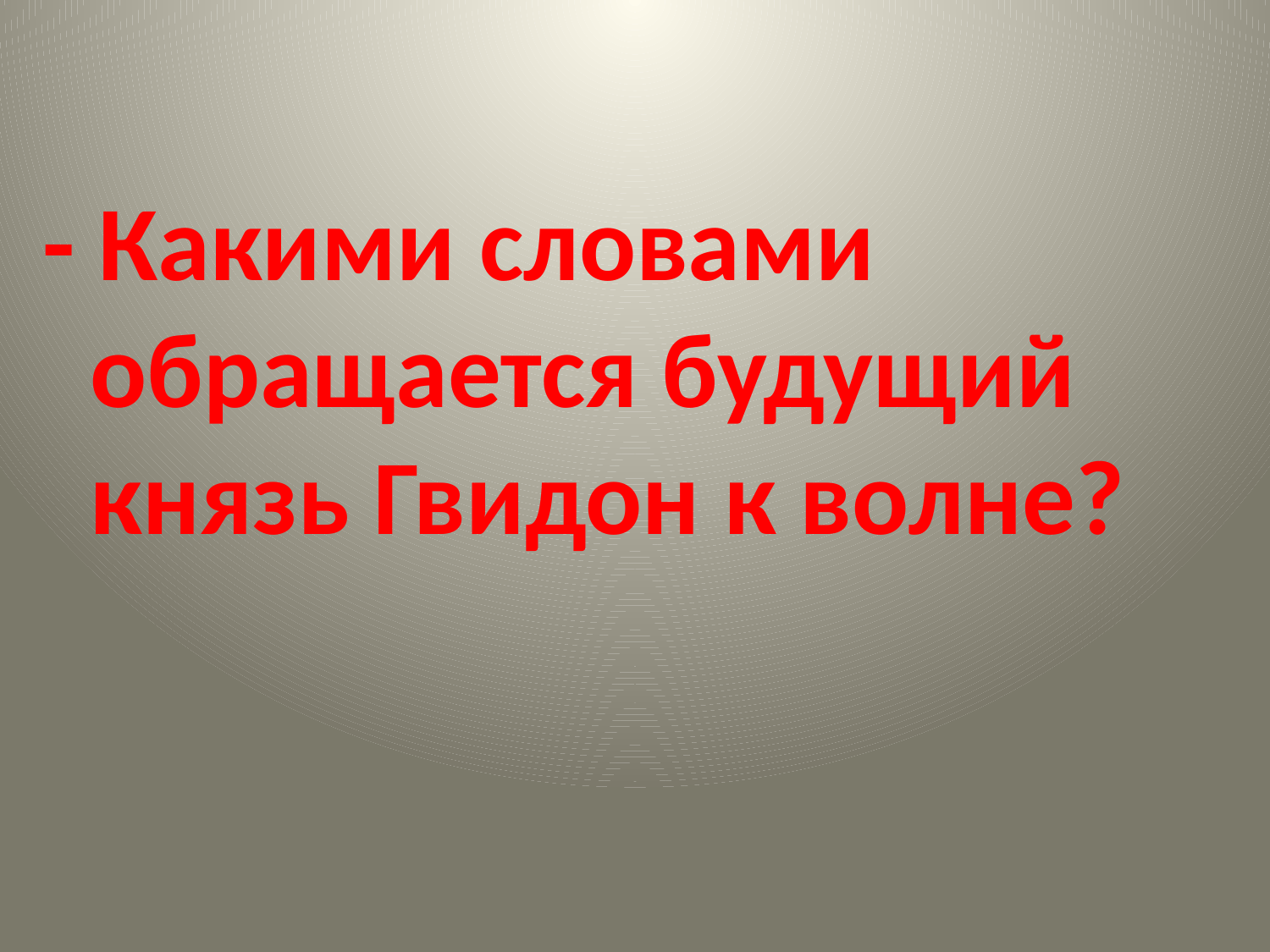

#
- Какими словами обращается будущий князь Гвидон к волне?